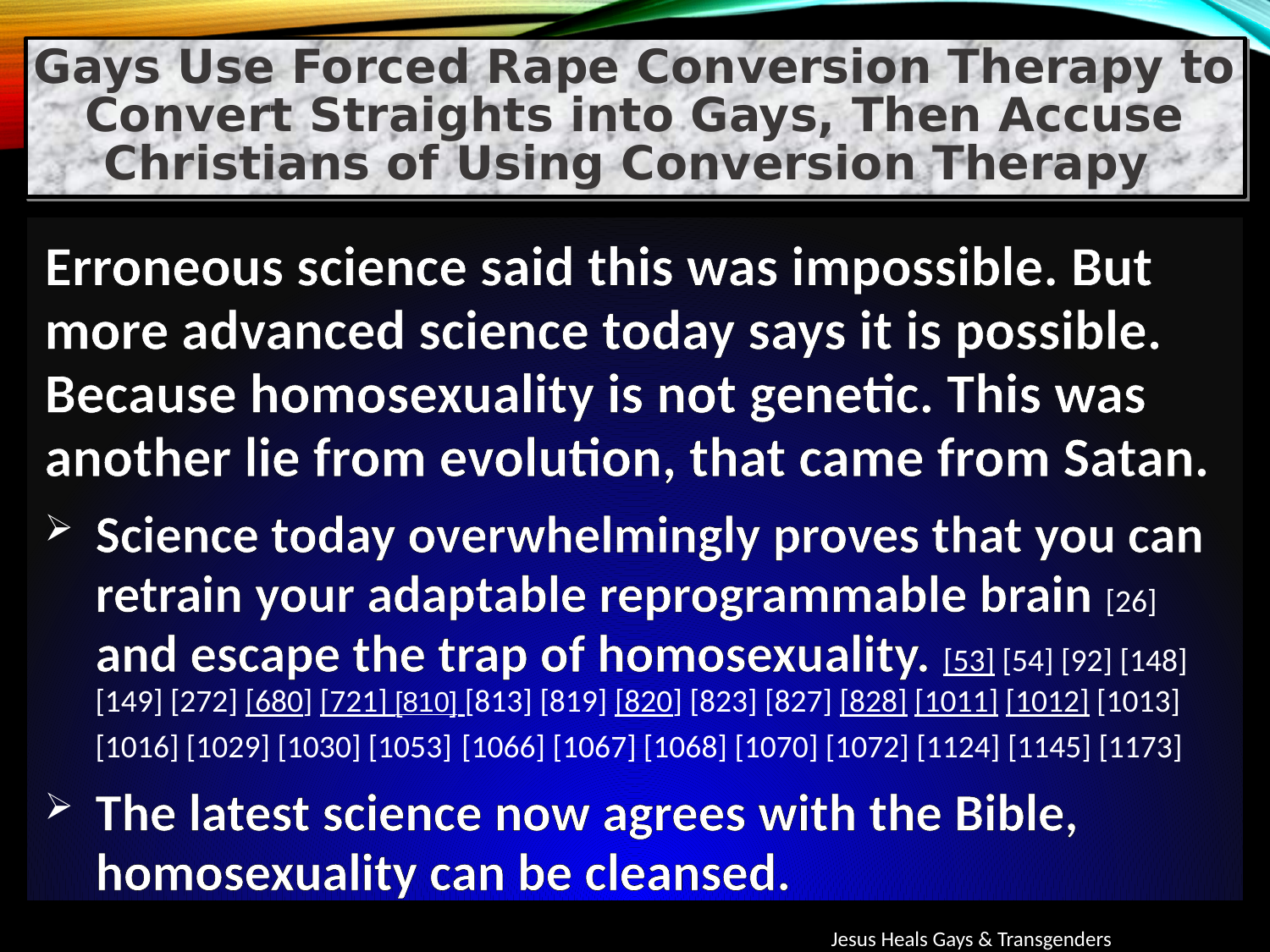

Gays Use Forced Rape Conversion Therapy to Convert Straights into Gays, Then Accuse Christians of Using Conversion Therapy
Erroneous science said this was impossible. But more advanced science today says it is possible. Because homosexuality is not genetic. This was another lie from evolution, that came from Satan.
Science today overwhelmingly proves that you can retrain your adaptable reprogrammable brain [26] and escape the trap of homosexuality. [53] [54] [92] [148] [149] [272] [680] [721] [810] [813] [819] [820] [823] [827] [828] [1011] [1012] [1013] [1016] [1029] [1030] [1053] [1066] [1067] [1068] [1070] [1072] [1124] [1145] [1173]
The latest science now agrees with the Bible, homosexuality can be cleansed.
Jesus Heals Gays & Transgenders